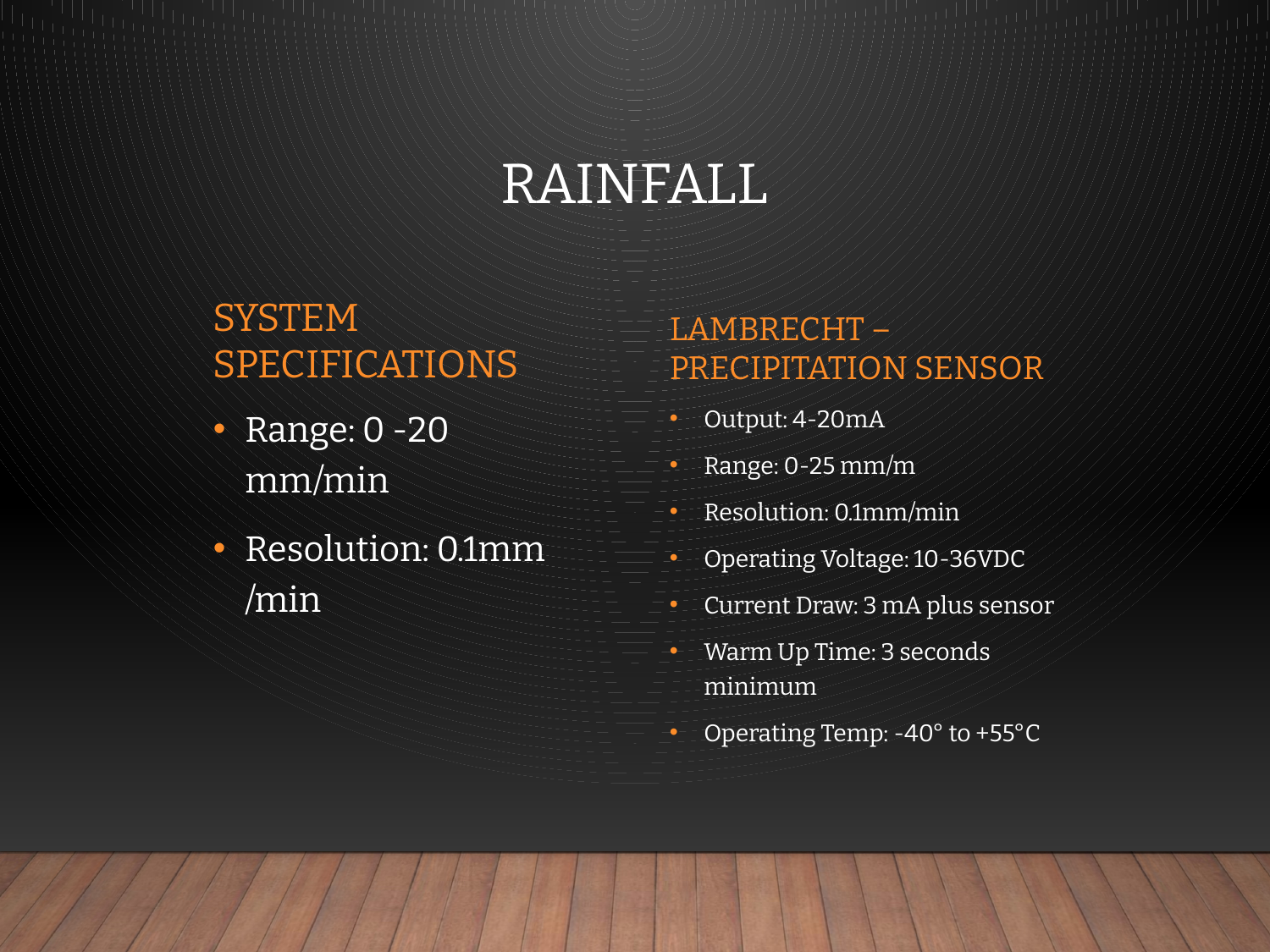

# Rainfall
System Specifications
Lambrecht – Precipitation sensor
Output: 4-20mA
Range: 0-25 mm/m
Resolution: 0.1mm/min
Operating Voltage: 10-36VDC
Current Draw: 3 mA plus sensor
Warm Up Time: 3 seconds minimum
Operating Temp: -40° to +55°C

Range: 0 -20 mm/min
Resolution: 0.1mm /min